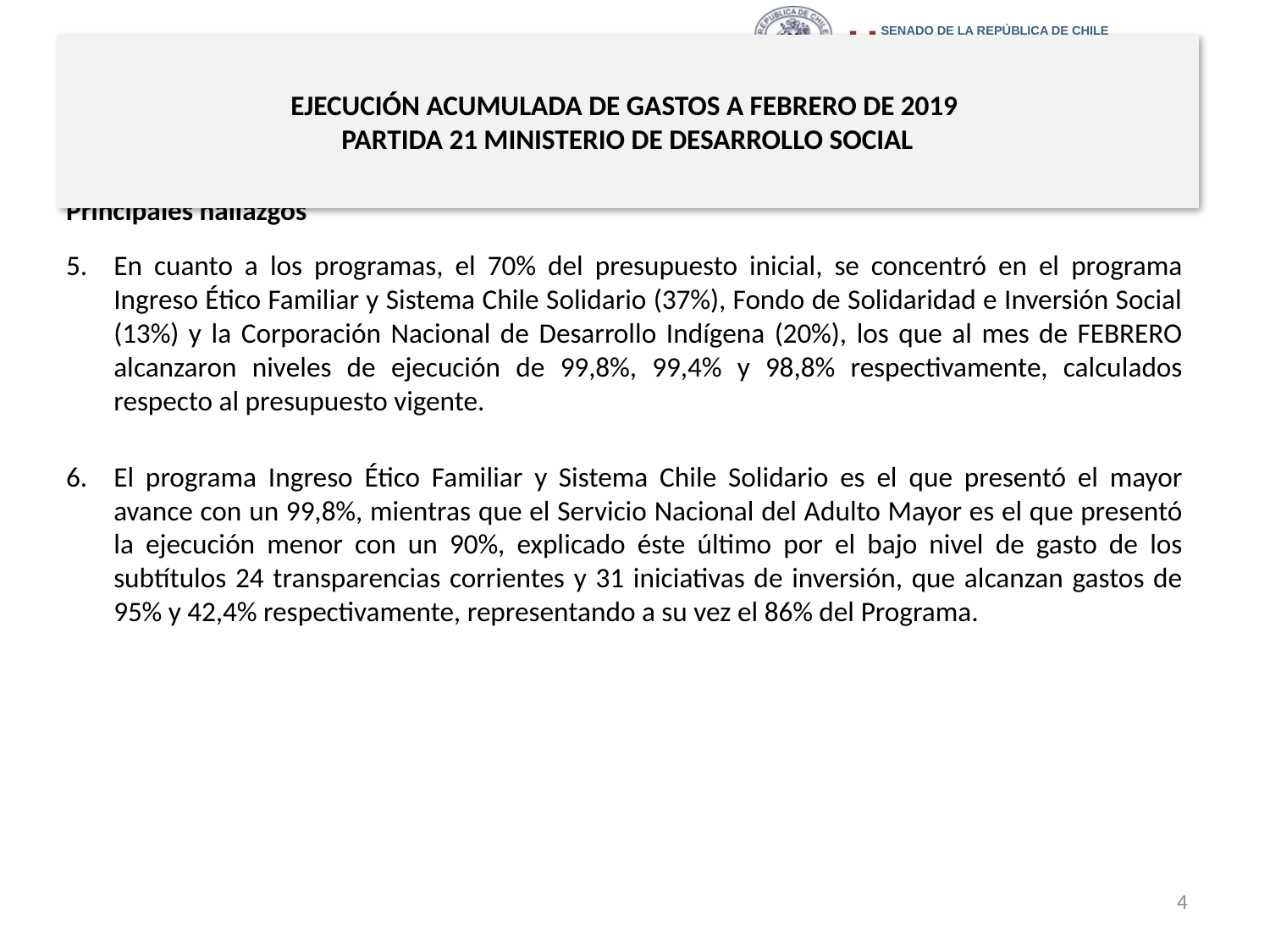

# EJECUCIÓN ACUMULADA DE GASTOS A FEBRERO DE 2019 PARTIDA 21 MINISTERIO DE DESARROLLO SOCIAL
Principales hallazgos
En cuanto a los programas, el 70% del presupuesto inicial, se concentró en el programa Ingreso Ético Familiar y Sistema Chile Solidario (37%), Fondo de Solidaridad e Inversión Social (13%) y la Corporación Nacional de Desarrollo Indígena (20%), los que al mes de FEBRERO alcanzaron niveles de ejecución de 99,8%, 99,4% y 98,8% respectivamente, calculados respecto al presupuesto vigente.
El programa Ingreso Ético Familiar y Sistema Chile Solidario es el que presentó el mayor avance con un 99,8%, mientras que el Servicio Nacional del Adulto Mayor es el que presentó la ejecución menor con un 90%, explicado éste último por el bajo nivel de gasto de los subtítulos 24 transparencias corrientes y 31 iniciativas de inversión, que alcanzan gastos de 95% y 42,4% respectivamente, representando a su vez el 86% del Programa.
4